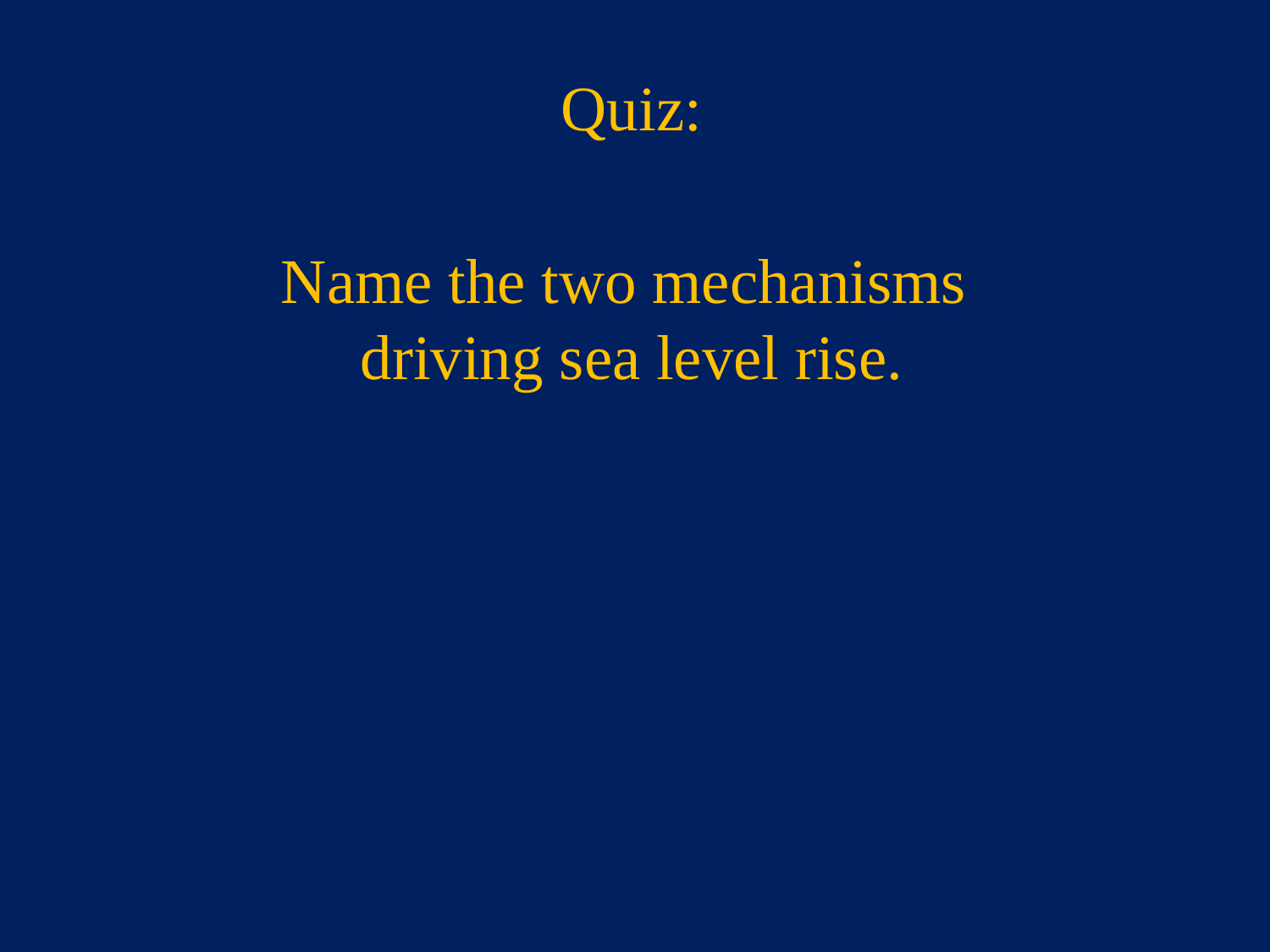

Quiz:

Name the two mechanisms
driving sea level rise.